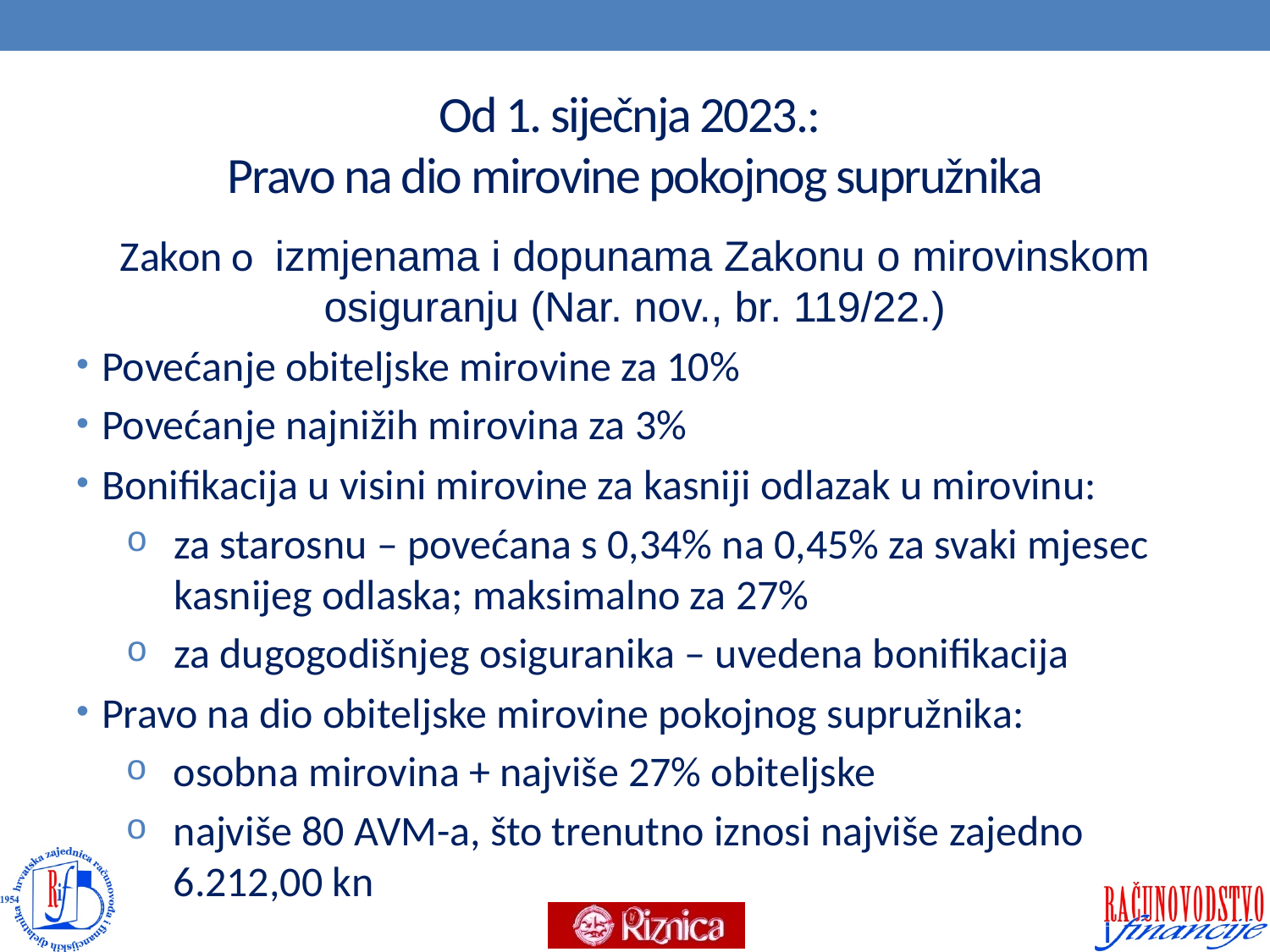

# Od 1. siječnja 2023.: Pravo na dio mirovine pokojnog supružnika
Zakon o  izmjenama i dopunama Zakonu o mirovinskom osiguranju (Nar. nov., br. 119/22.)
Povećanje obiteljske mirovine za 10%
Povećanje najnižih mirovina za 3%
Bonifikacija u visini mirovine za kasniji odlazak u mirovinu:
za starosnu – povećana s 0,34% na 0,45% za svaki mjesec kasnijeg odlaska; maksimalno za 27%
za dugogodišnjeg osiguranika – uvedena bonifikacija
Pravo na dio obiteljske mirovine pokojnog supružnika:
osobna mirovina + najviše 27% obiteljske
najviše 80 AVM-a, što trenutno iznosi najviše zajedno 6.212,00 kn